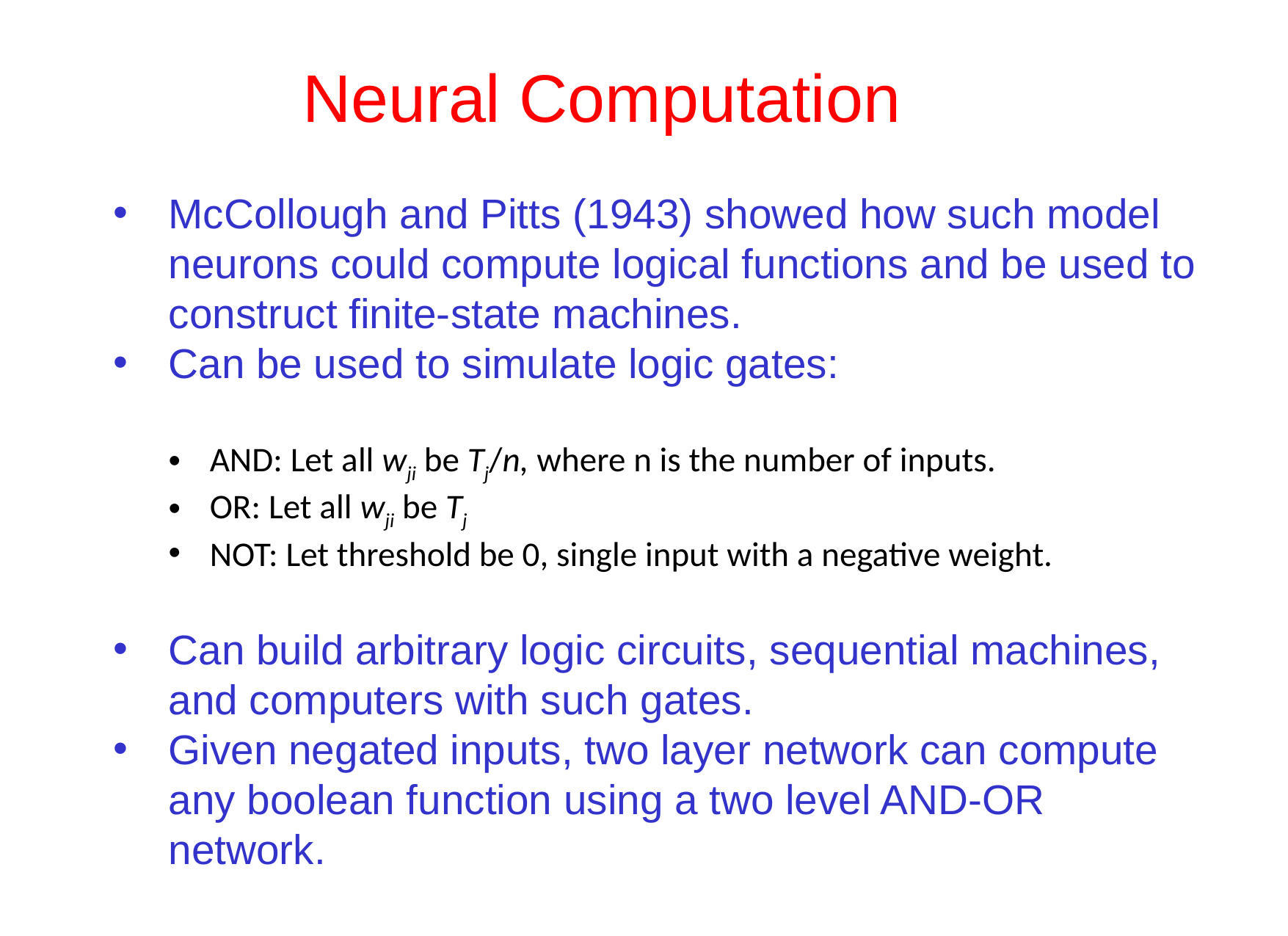

# Neural Computation
McCollough and Pitts (1943) showed how such model neurons could compute logical functions and be used to construct finite-state machines.
Can be used to simulate logic gates:

AND: Let all wji be Tj/n, where n is the number of inputs.
OR: Let all wji be Tj
NOT: Let threshold be 0, single input with a negative weight.

Can build arbitrary logic circuits, sequential machines, and computers with such gates.
Given negated inputs, two layer network can compute any boolean function using a two level AND-OR network.